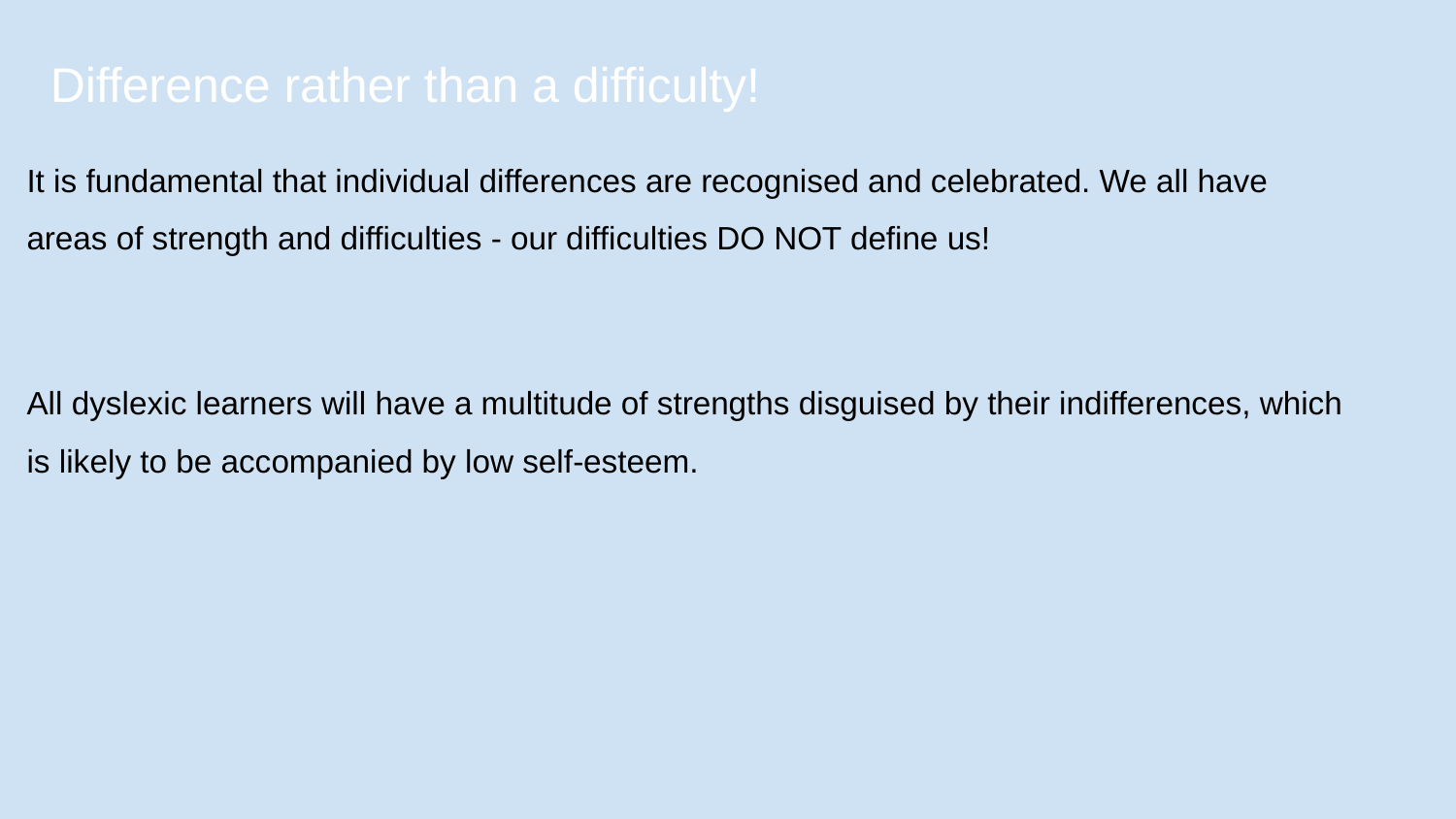

Difference rather than a difficulty!
It is fundamental that individual differences are recognised and celebrated. We all have areas of strength and difficulties - our difficulties DO NOT define us!

All dyslexic learners will have a multitude of strengths disguised by their indifferences, which is likely to be accompanied by low self-esteem.